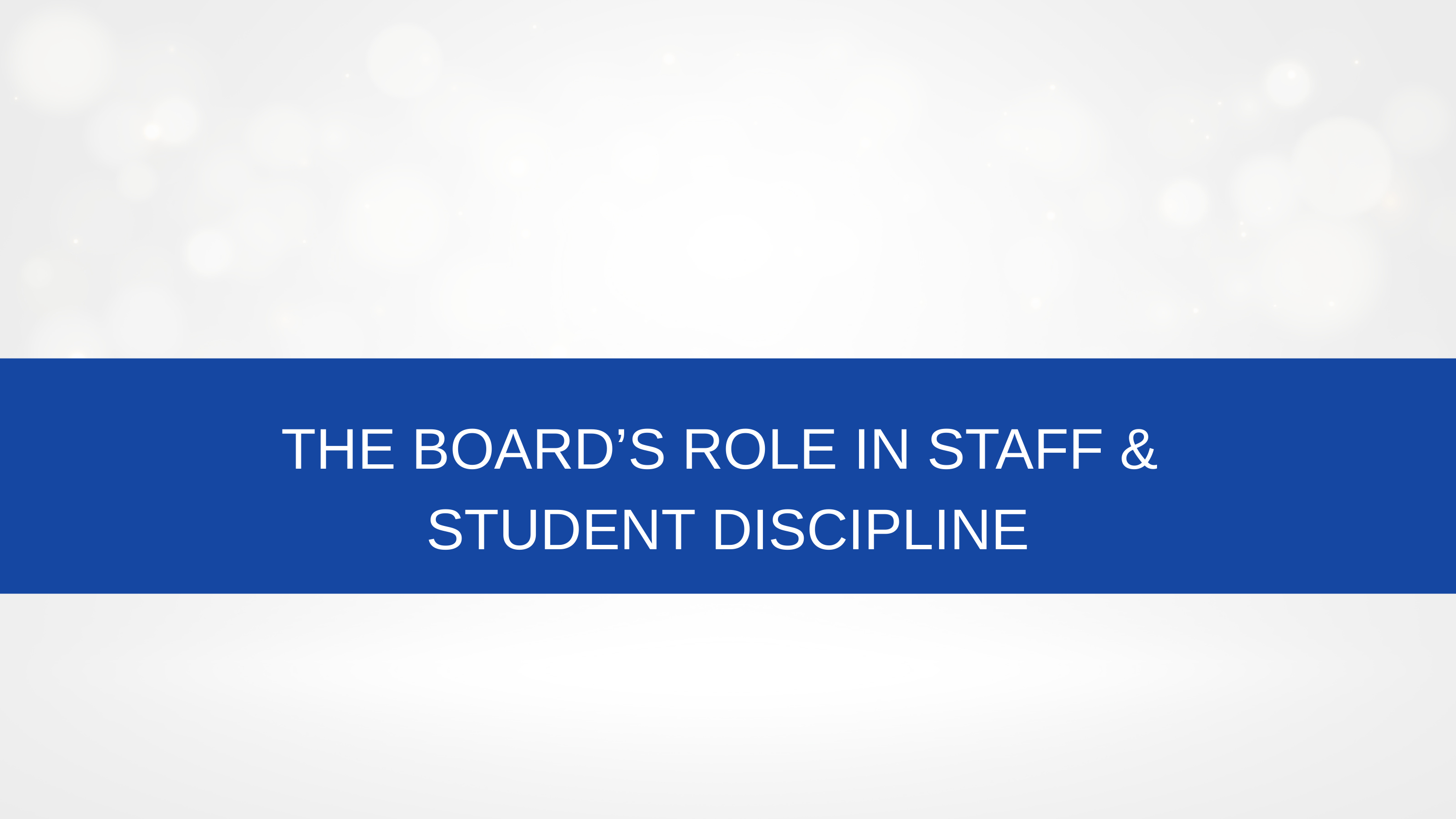

THE BOARD’S ROLE IN STAFF &
STUDENT DISCIPLINE